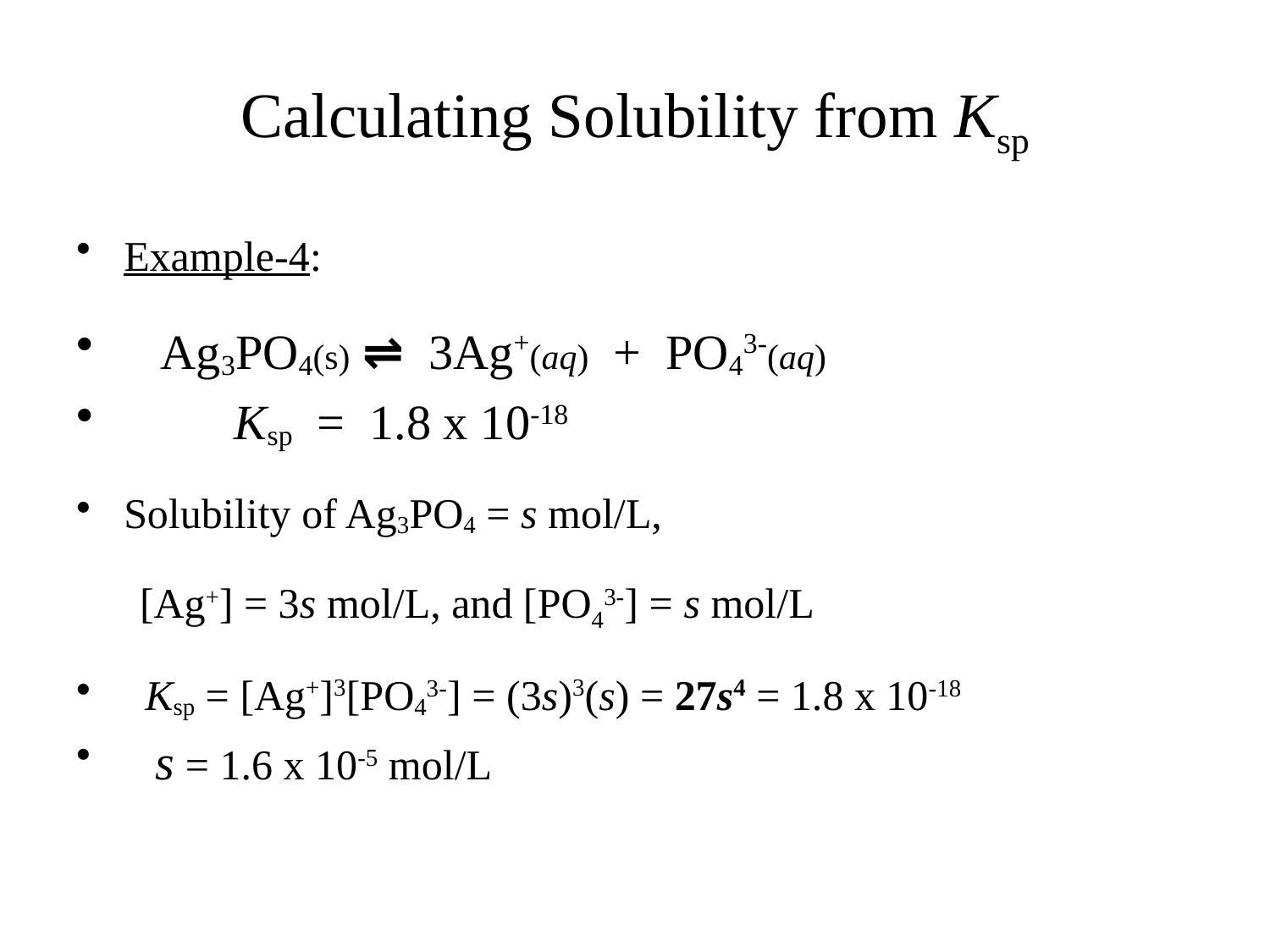

# Calculating Solubility from Ksp
Example-4:
   Ag3PO4(s) ⇌  3Ag+(aq)  +  PO43-(aq)
         Ksp  =  1.8 x 10-18
Solubility of Ag3PO4 = s mol/L,
[Ag+] = 3s mol/L, and [PO43-] = s mol/L
  Ksp = [Ag+]3[PO43-] = (3s)3(s) = 27s4 = 1.8 x 10-18
   s = 1.6 x 10-5 mol/L